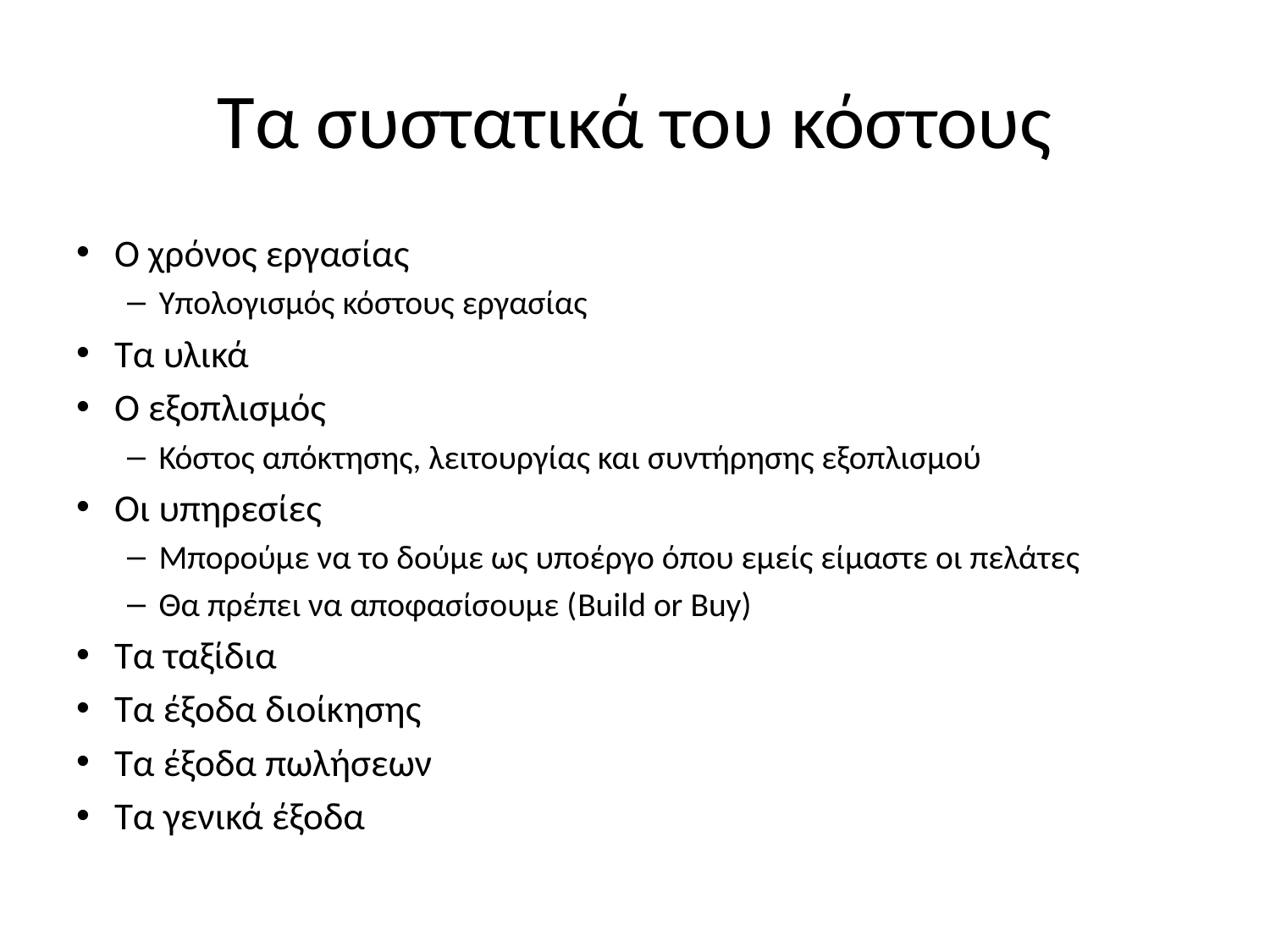

# Τα συστατικά του κόστους
Ο χρόνος εργασίας
Υπολογισμός κόστους εργασίας
Τα υλικά
Ο εξοπλισμός
Κόστος απόκτησης, λειτουργίας και συντήρησης εξοπλισμού
Οι υπηρεσίες
Μπορούμε να το δούμε ως υποέργο όπου εμείς είμαστε οι πελάτες
Θα πρέπει να αποφασίσουμε (Build or Buy)
Τα ταξίδια
Τα έξοδα διοίκησης
Τα έξοδα πωλήσεων
Τα γενικά έξοδα